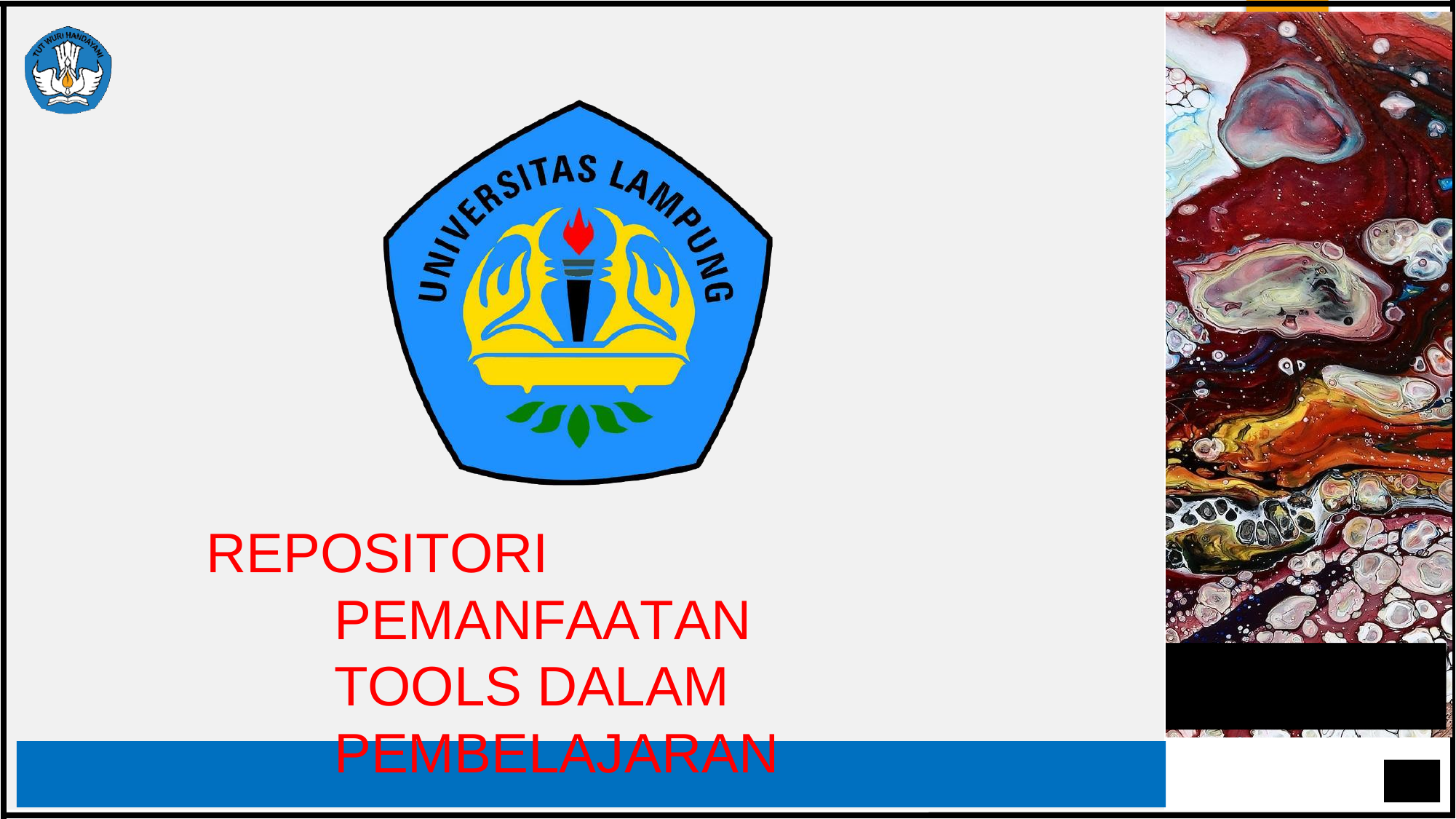

REPOSITORI PEMANFAATAN TOOLS DALAM PEMBELAJARAN
Rajawali Fight-X’34